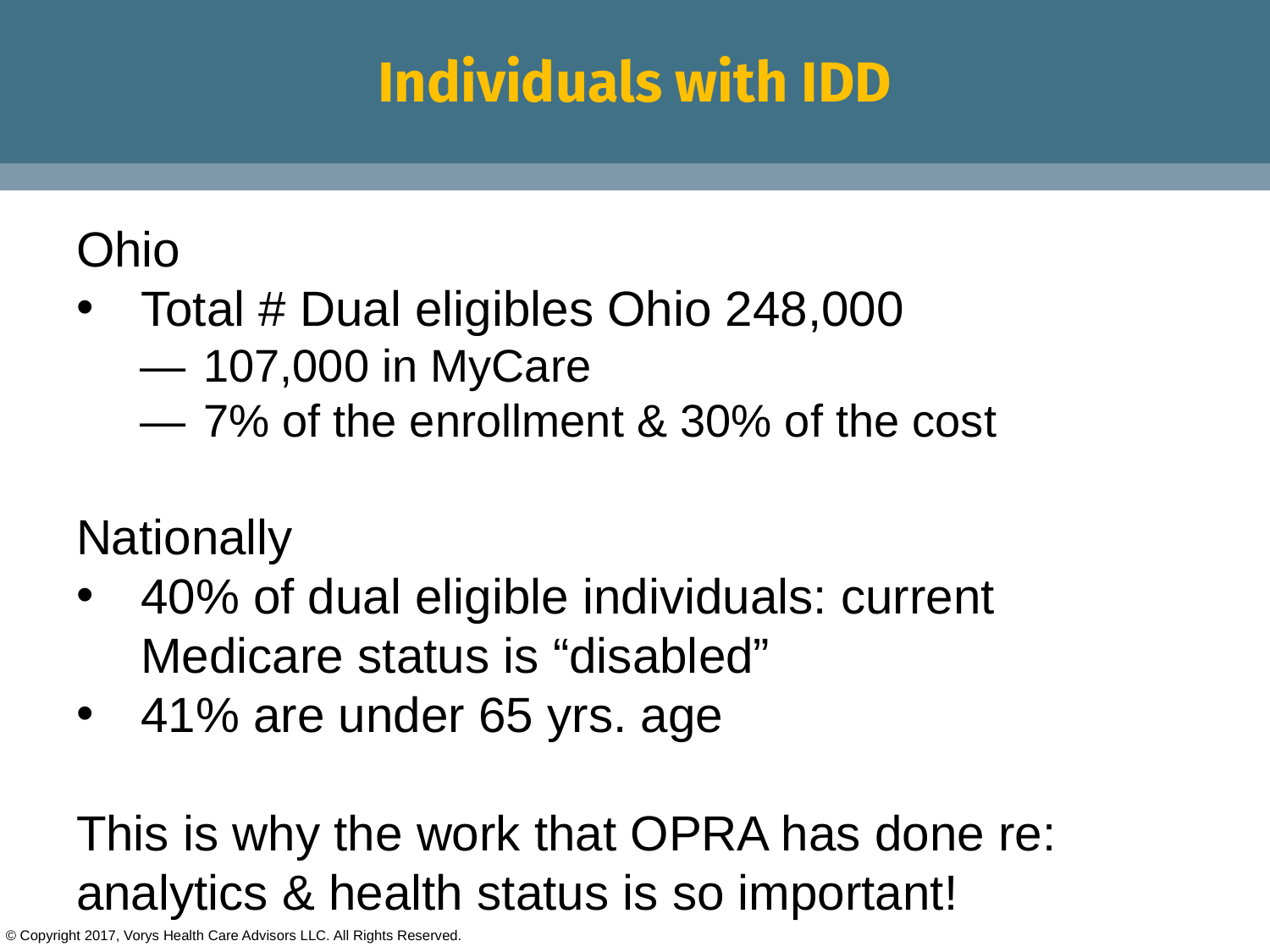

# Individuals with IDD
Ohio
Total # Dual eligibles Ohio 248,000
107,000 in MyCare
7% of the enrollment & 30% of the cost

Nationally
40% of dual eligible individuals: current Medicare status is “disabled”
41% are under 65 yrs. age

This is why the work that OPRA has done re: analytics & health status is so important!